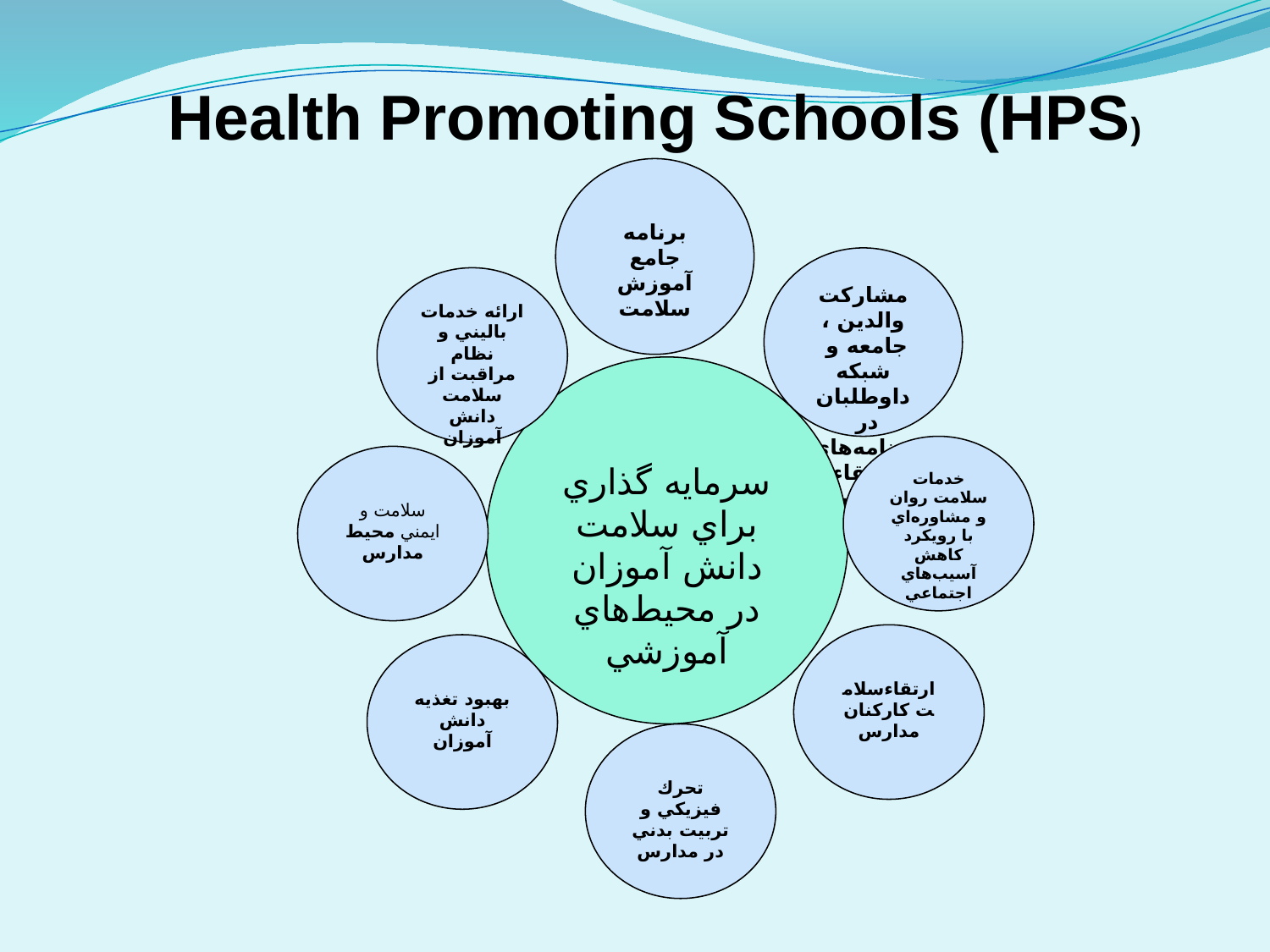

Health Promoting Schools (HPS)

برنامه جامع
آموزش سلامت

مشاركت والدين ، جامعه و  شبكه داوطلبان در  برنامه‌هاي ارتقاء سلامت دانش‌آموزان
ارائه خدمات باليني و نظام مراقبت از سلامت دانش آموزان

سرمايه گذاري براي سلامت دانش آموزان در محيط‌هاي آموزشي
خدمات سلامت روان و مشاوره‌اي با رويكرد كاهش آسيب‌هاي اجتماعي

سلامت و ايمني محيط مدارس

ارتقاء‌سلامت كاركنان مدارس

بهبود تغذيه
دانش آموزان

تحرك فيزيكي و تربيت بدني در مدارس